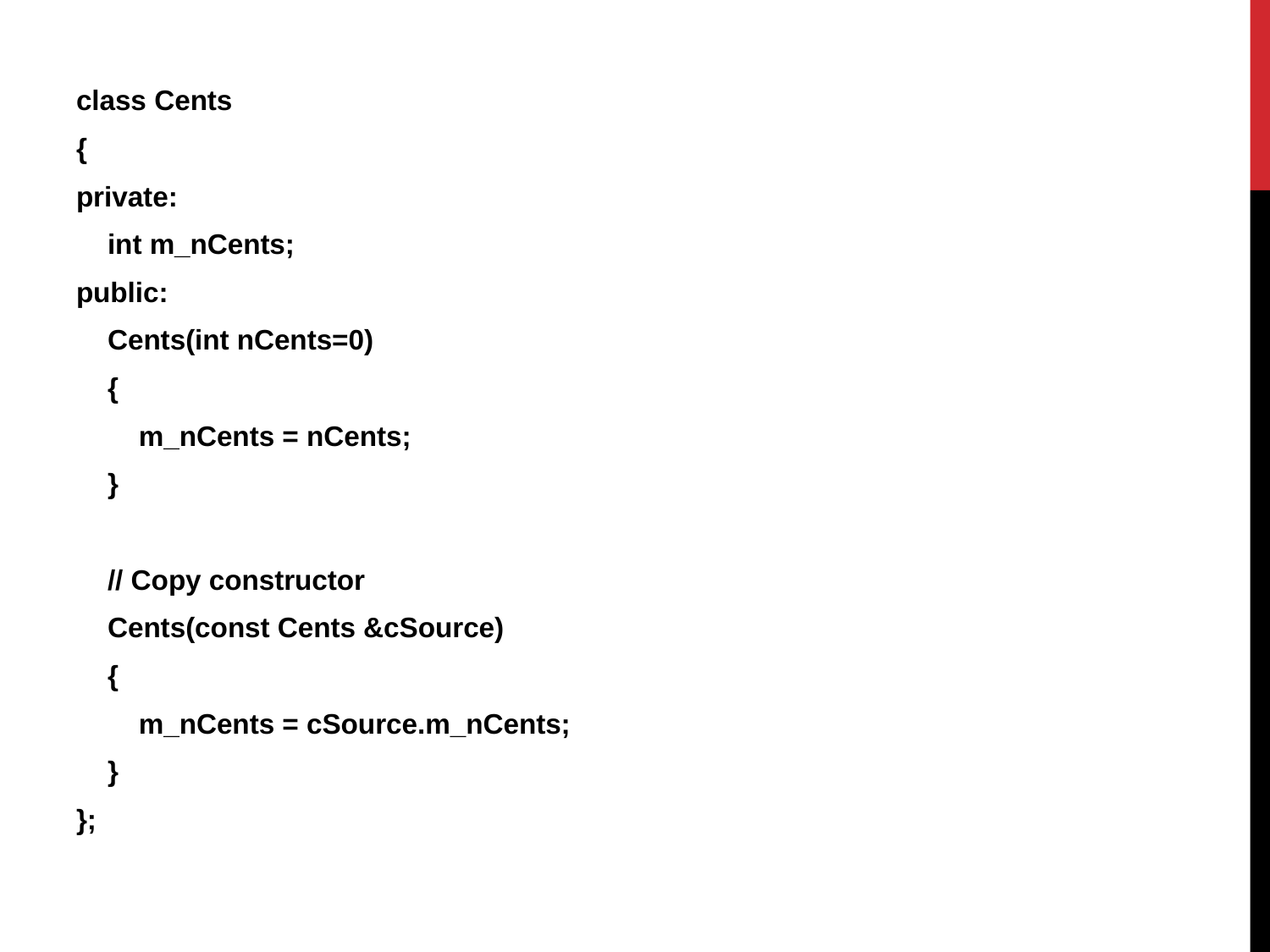

class Cents
{
private:
    int m_nCents;
public:
    Cents(int nCents=0)
    {
        m_nCents = nCents;
    }

    // Copy constructor
    Cents(const Cents &cSource)
    {
        m_nCents = cSource.m_nCents;
    }
};